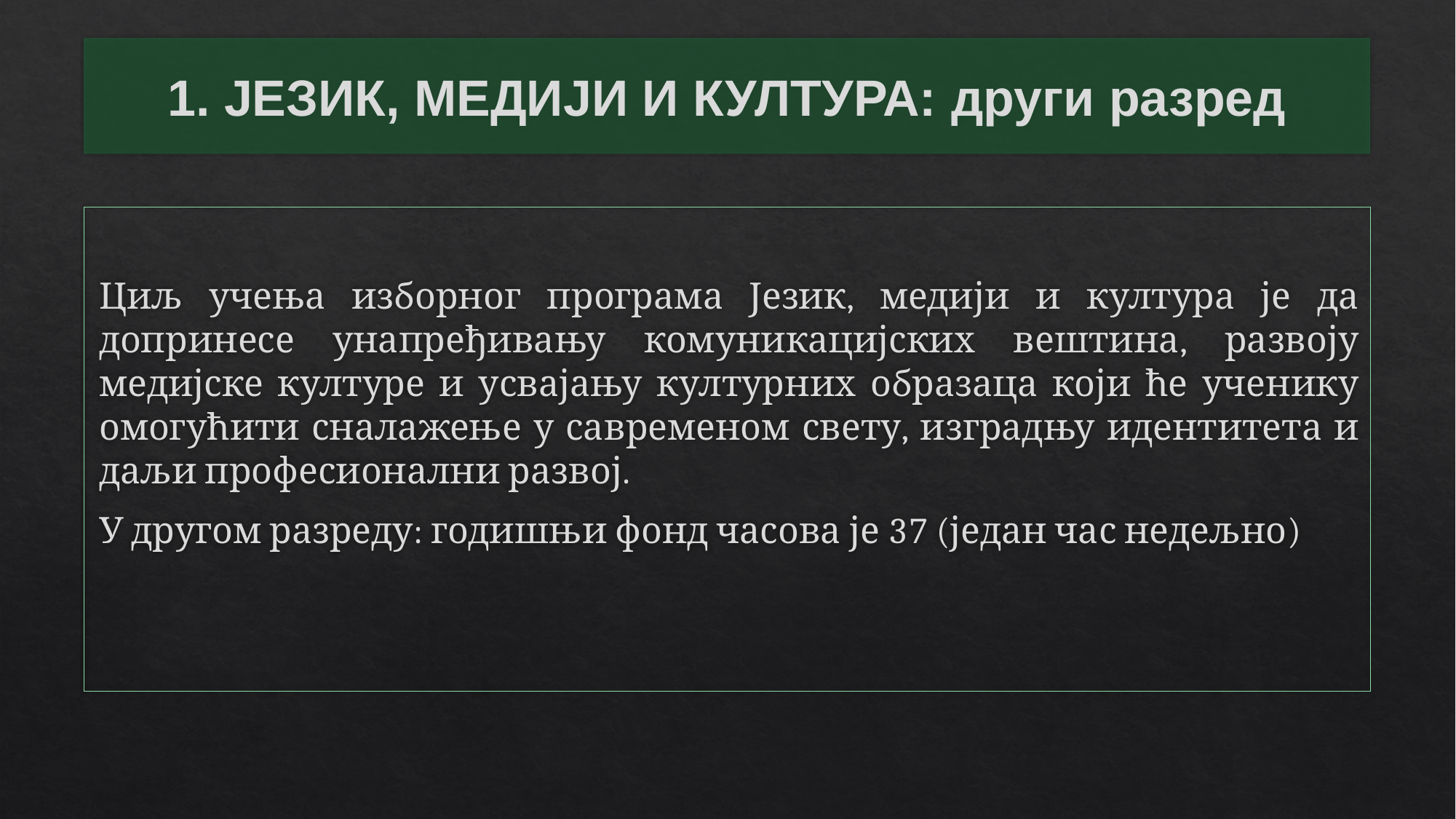

# 1. ЈЕЗИК, МЕДИЈИ И КУЛТУРА: други разред

Циљ учења изборног програма Језик, медији и култура је да допринесе унапређивању комуникацијских вештина, развоју медијске културе и усвајању културних образаца који ће ученику омогућити сналажење у савременом свету, изградњу идентитета и даљи професионални развој.
У другом разреду: годишњи фонд часова је 37 (један час недељно)